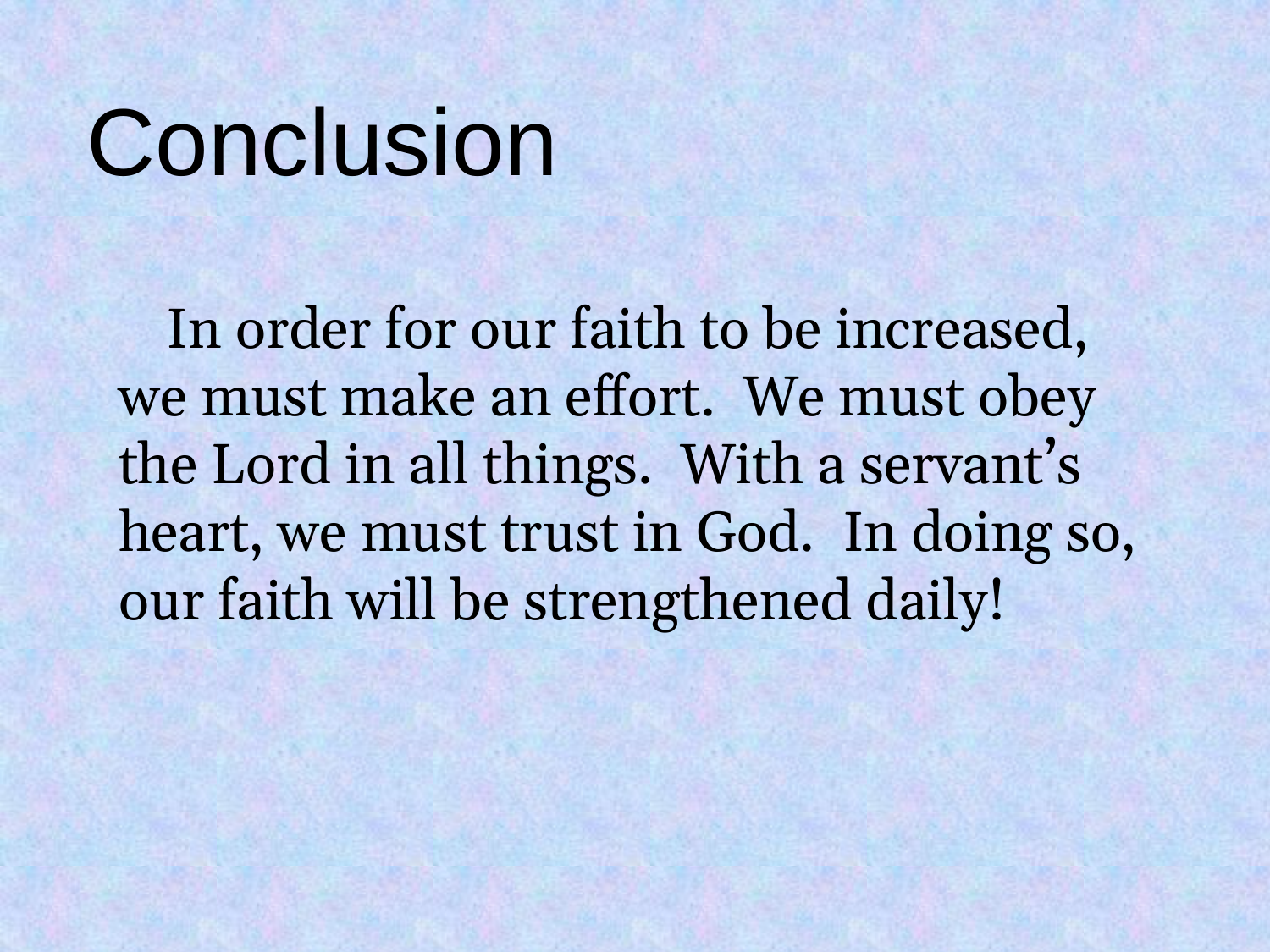

# Conclusion
In order for our faith to be increased, we must make an effort.  We must obey the Lord in all things.  With a servant’s heart, we must trust in God.  In doing so, our faith will be strengthened daily!